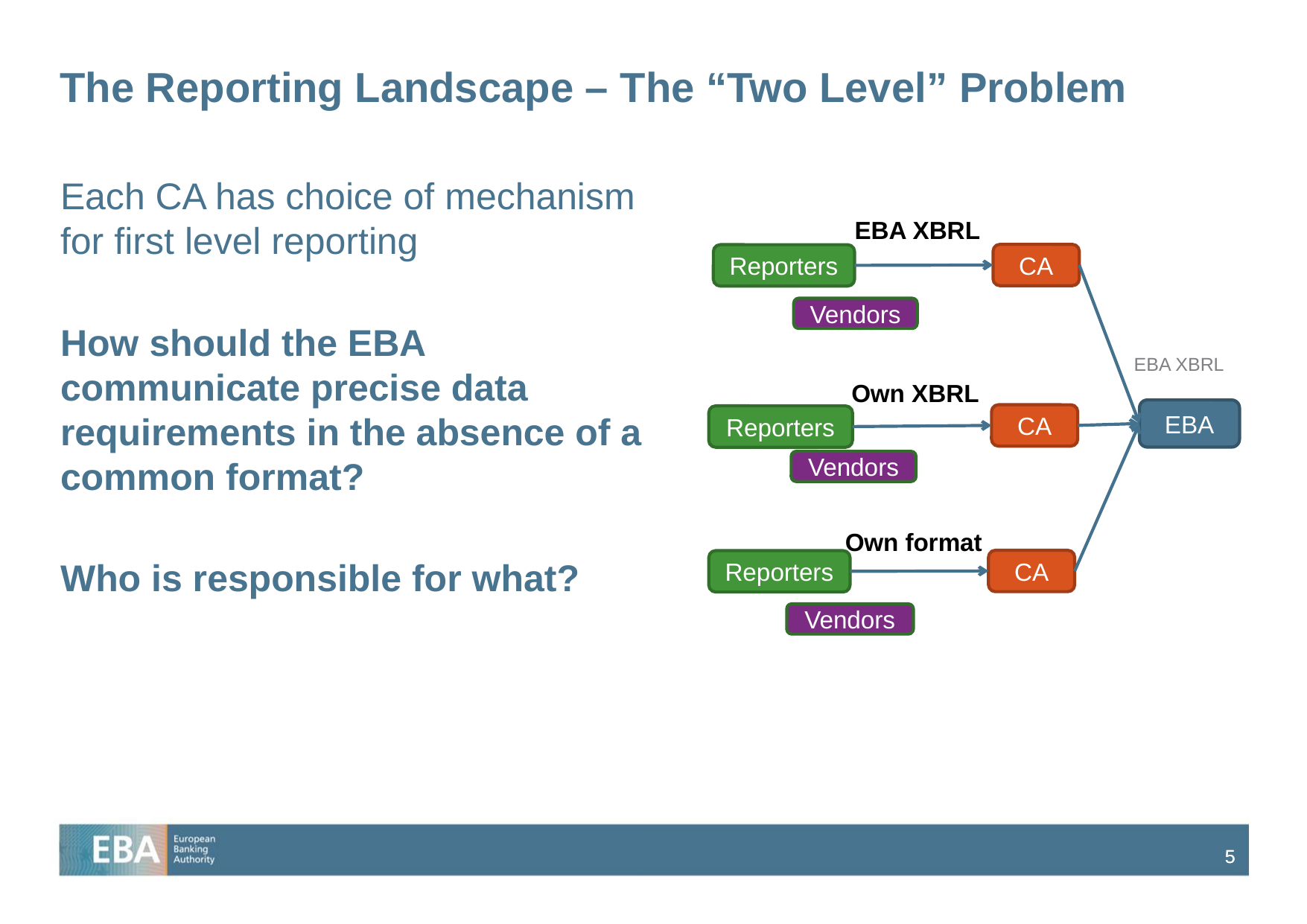

# The Reporting Landscape – The “Two Level” Problem
Each CA has choice of mechanism for first level reporting

How should the EBA communicate precise data requirements in the absence of a common format?

Who is responsible for what?

EBA XBRL
CA
Reporters
Vendors
EBA XBRL
Own XBRL
EBA
CA
Reporters
Vendors
Own format
CA
Reporters
Vendors